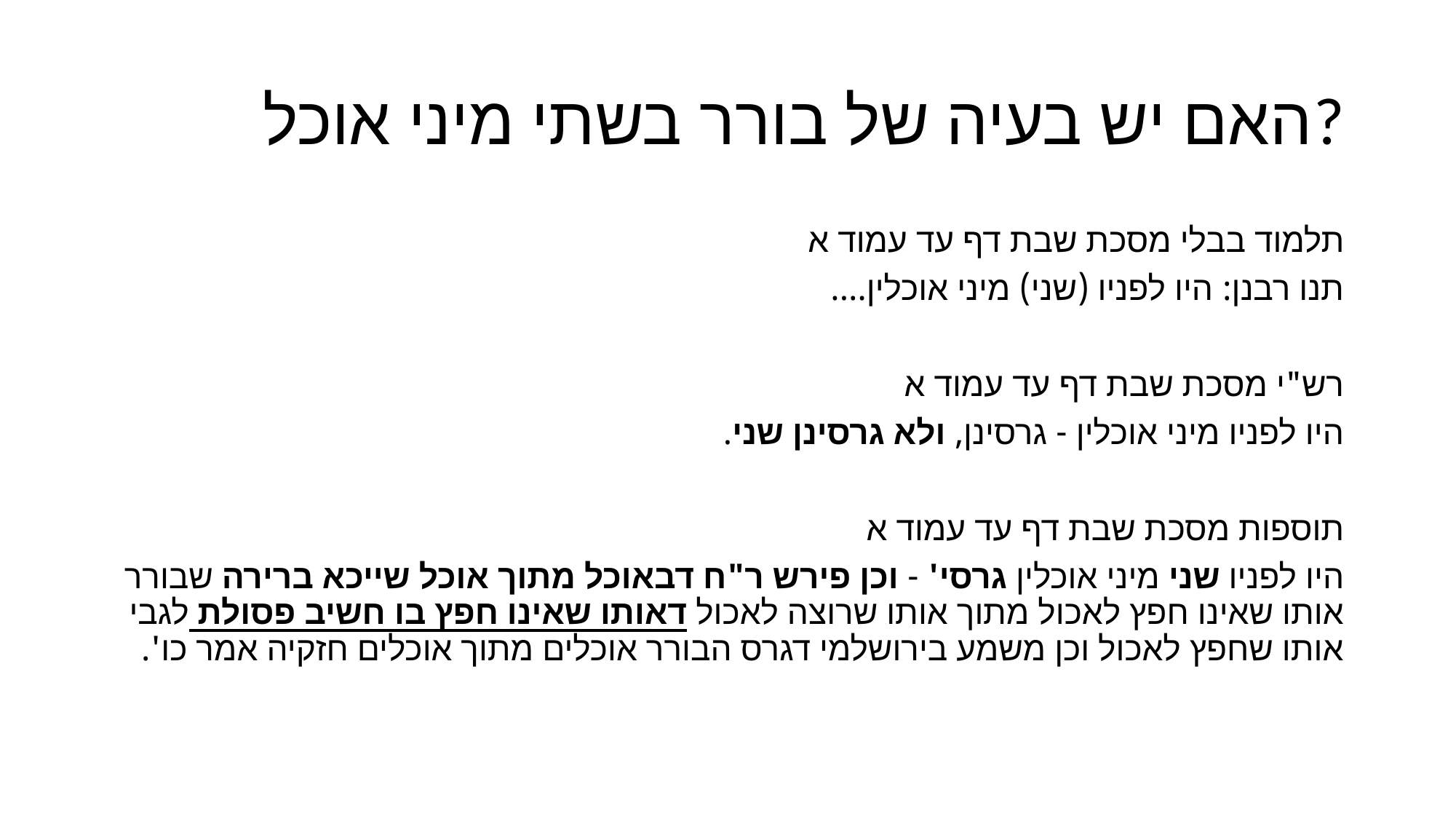

# האם יש בעיה של בורר בשתי מיני אוכל?
תלמוד בבלי מסכת שבת דף עד עמוד א
תנו רבנן: היו לפניו (שני) מיני אוכלין….

רש"י מסכת שבת דף עד עמוד א
היו לפניו מיני אוכלין - גרסינן, ולא גרסינן שני.

תוספות מסכת שבת דף עד עמוד א
היו לפניו שני מיני אוכלין גרסי' - וכן פירש ר"ח דבאוכל מתוך אוכל שייכא ברירה שבורר אותו שאינו חפץ לאכול מתוך אותו שרוצה לאכול דאותו שאינו חפץ בו חשיב פסולת לגבי אותו שחפץ לאכול וכן משמע בירושלמי דגרס הבורר אוכלים מתוך אוכלים חזקיה אמר כו'.